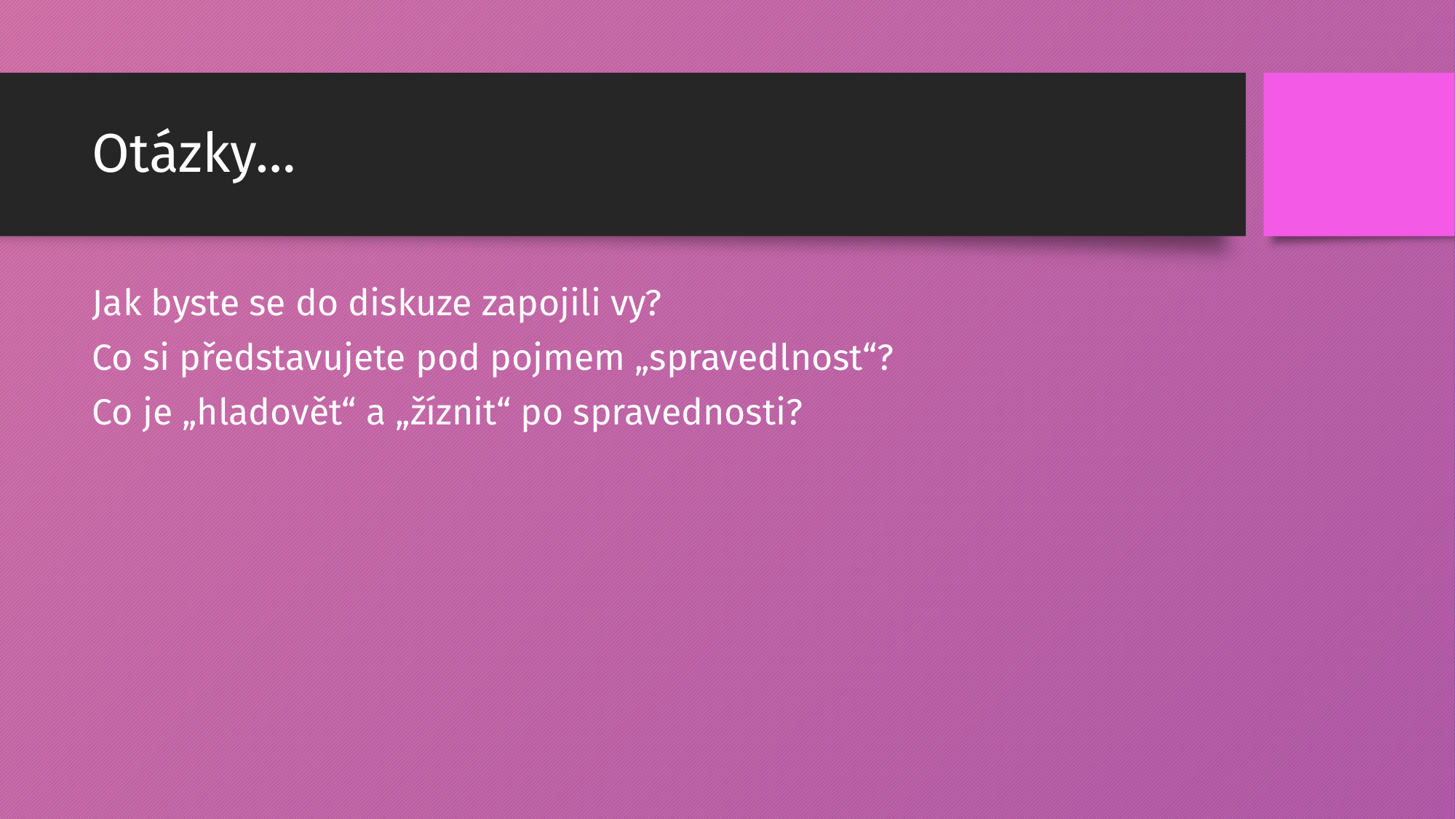

# Otázky…
Jak byste se do diskuze zapojili vy?
Co si představujete pod pojmem „spravedlnost“?
Co je „hladovět“ a „žíznit“ po spravednosti?